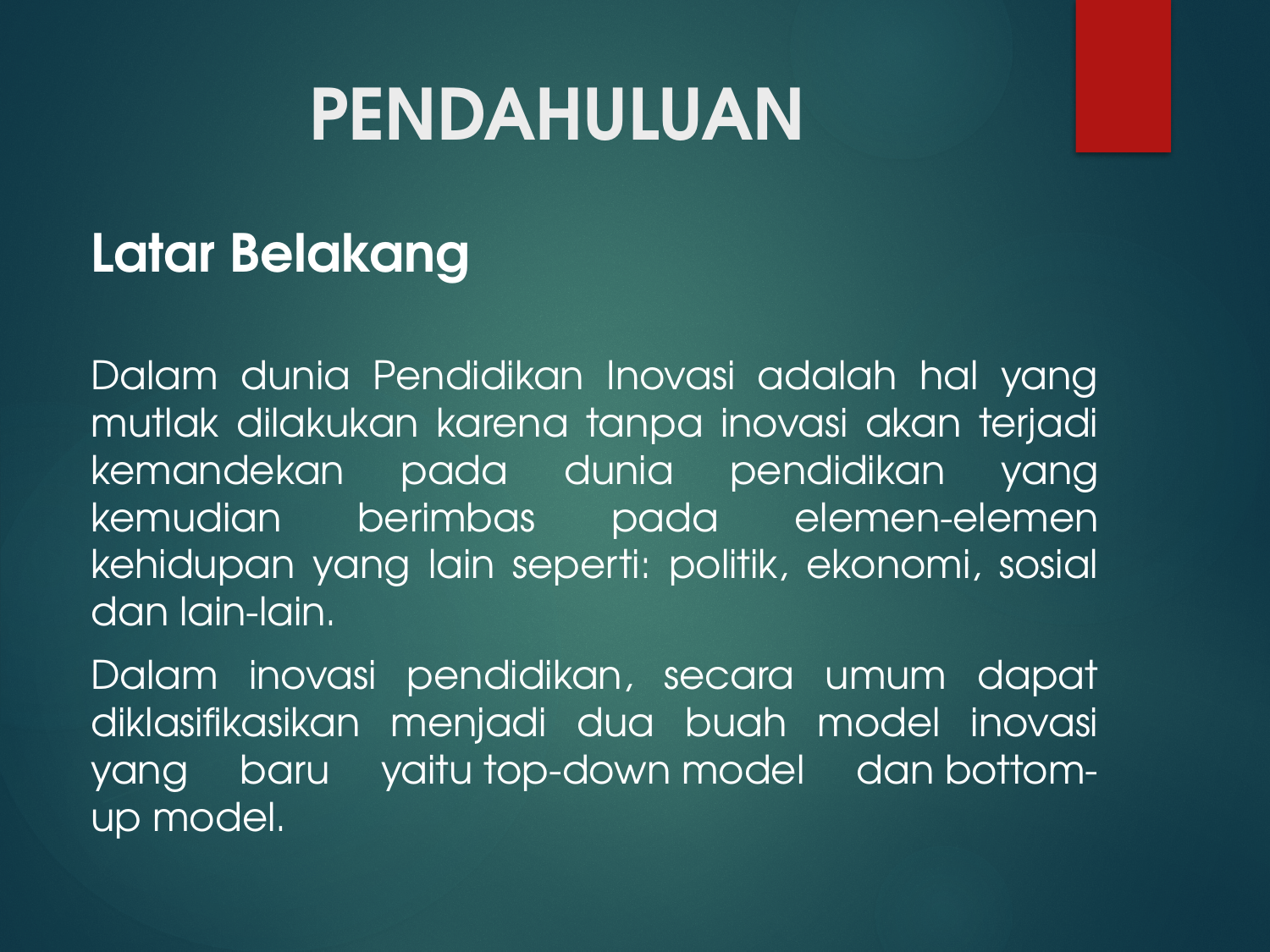

# PENDAHULUAN
Latar Belakang

Dalam dunia Pendidikan Inovasi adalah hal yang mutlak dilakukan karena tanpa inovasi akan terjadi kemandekan pada dunia pendidikan yang kemudian berimbas pada elemen-elemen kehidupan yang lain seperti: politik, ekonomi, sosial dan lain-lain.
Dalam inovasi pendidikan, secara umum dapat diklasifikasikan menjadi dua buah model inovasi yang baru yaitu top-down model dan bottom-up model.